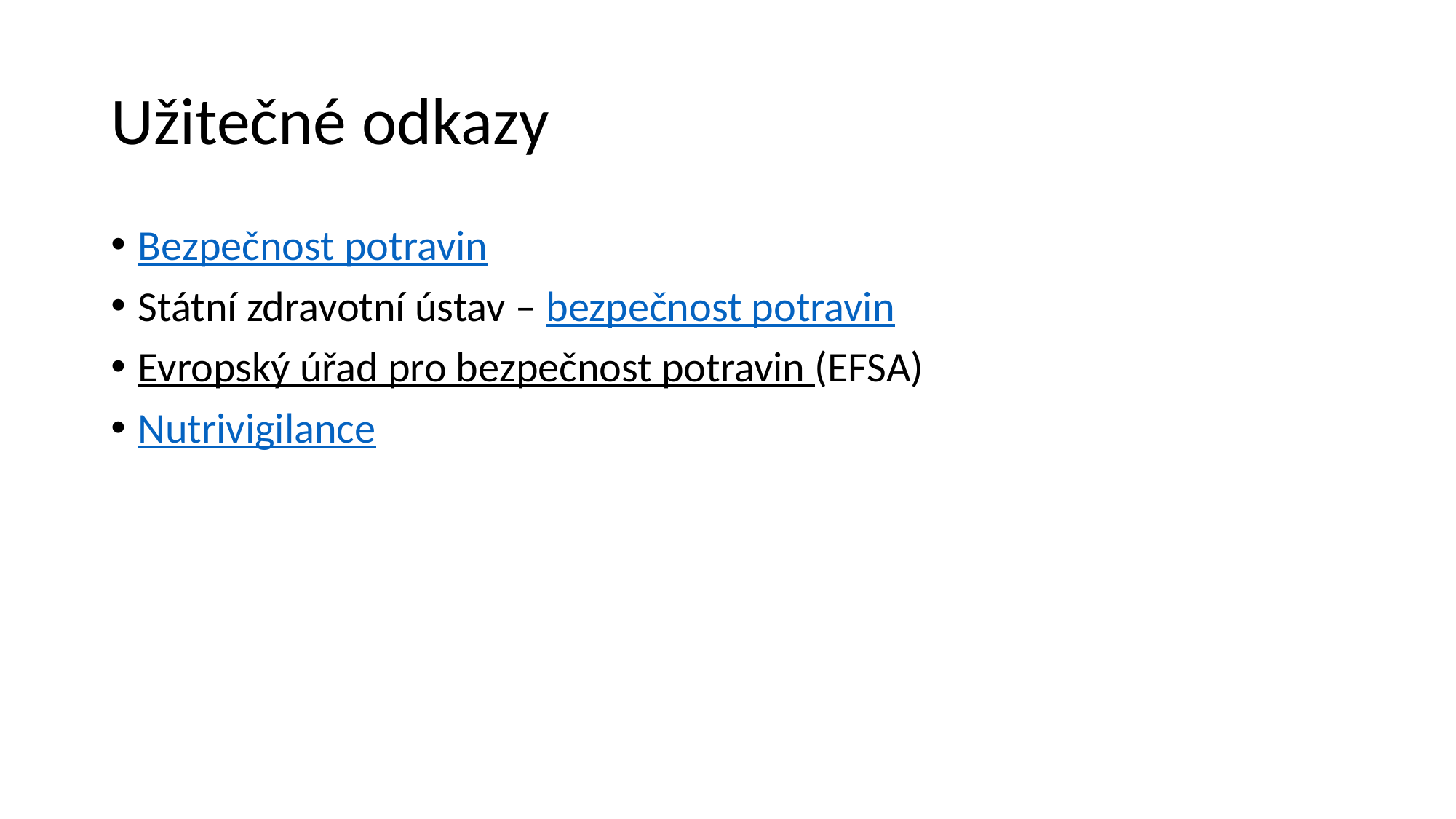

# Užitečné odkazy
Bezpečnost potravin
Státní zdravotní ústav – bezpečnost potravin
Evropský úřad pro bezpečnost potravin (EFSA)
Nutrivigilance